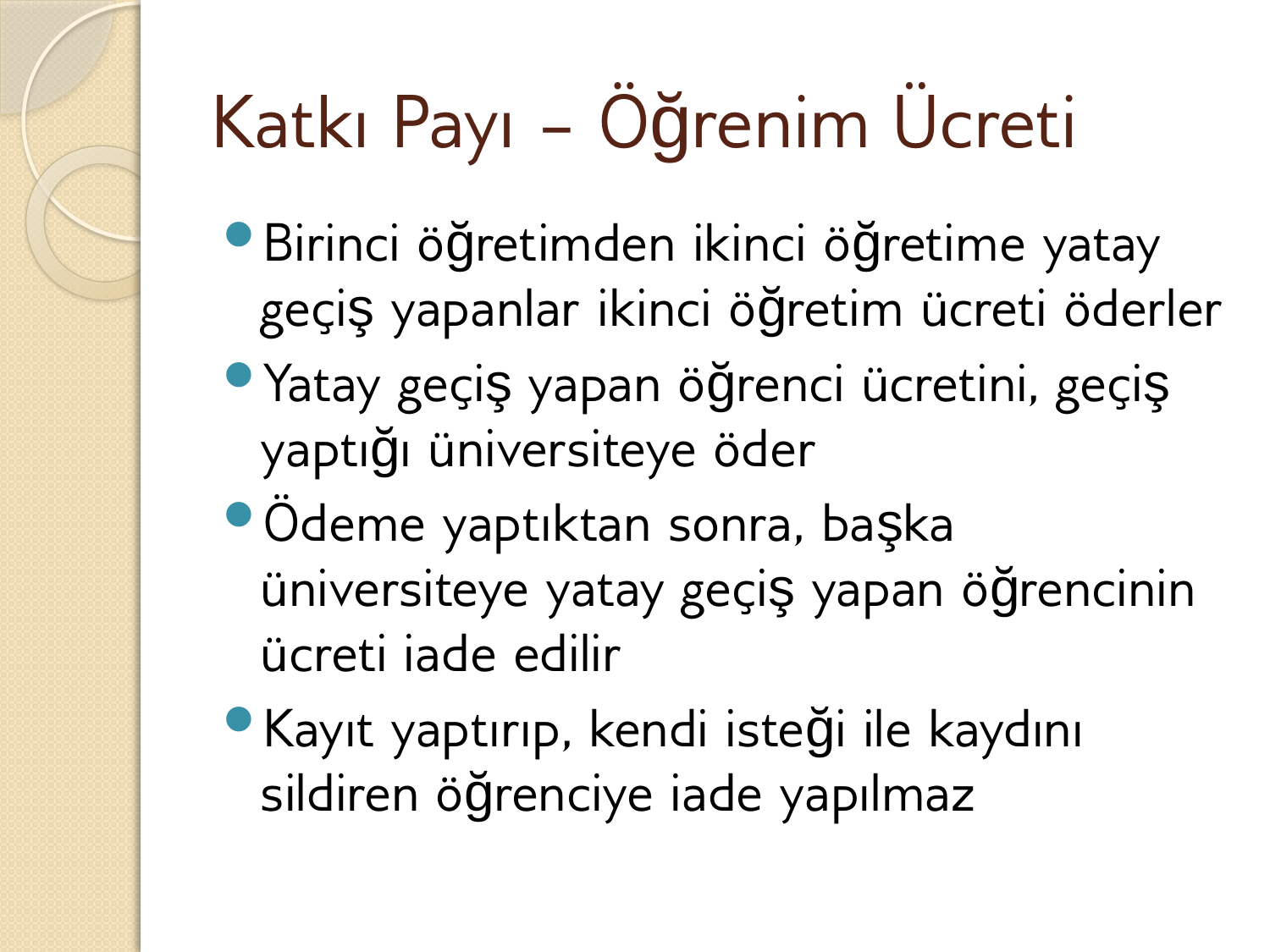

# Katkı Payı – Öğrenim Ücreti
Birinci öğretimden ikinci öğretime yatay geçiş yapanlar ikinci öğretim ücreti öderler
Yatay geçiş yapan öğrenci ücretini, geçiş yaptığı üniversiteye öder
Ödeme yaptıktan sonra, başka üniversiteye yatay geçiş yapan öğrencinin ücreti iade edilir
Kayıt yaptırıp, kendi isteği ile kaydını sildiren öğrenciye iade yapılmaz